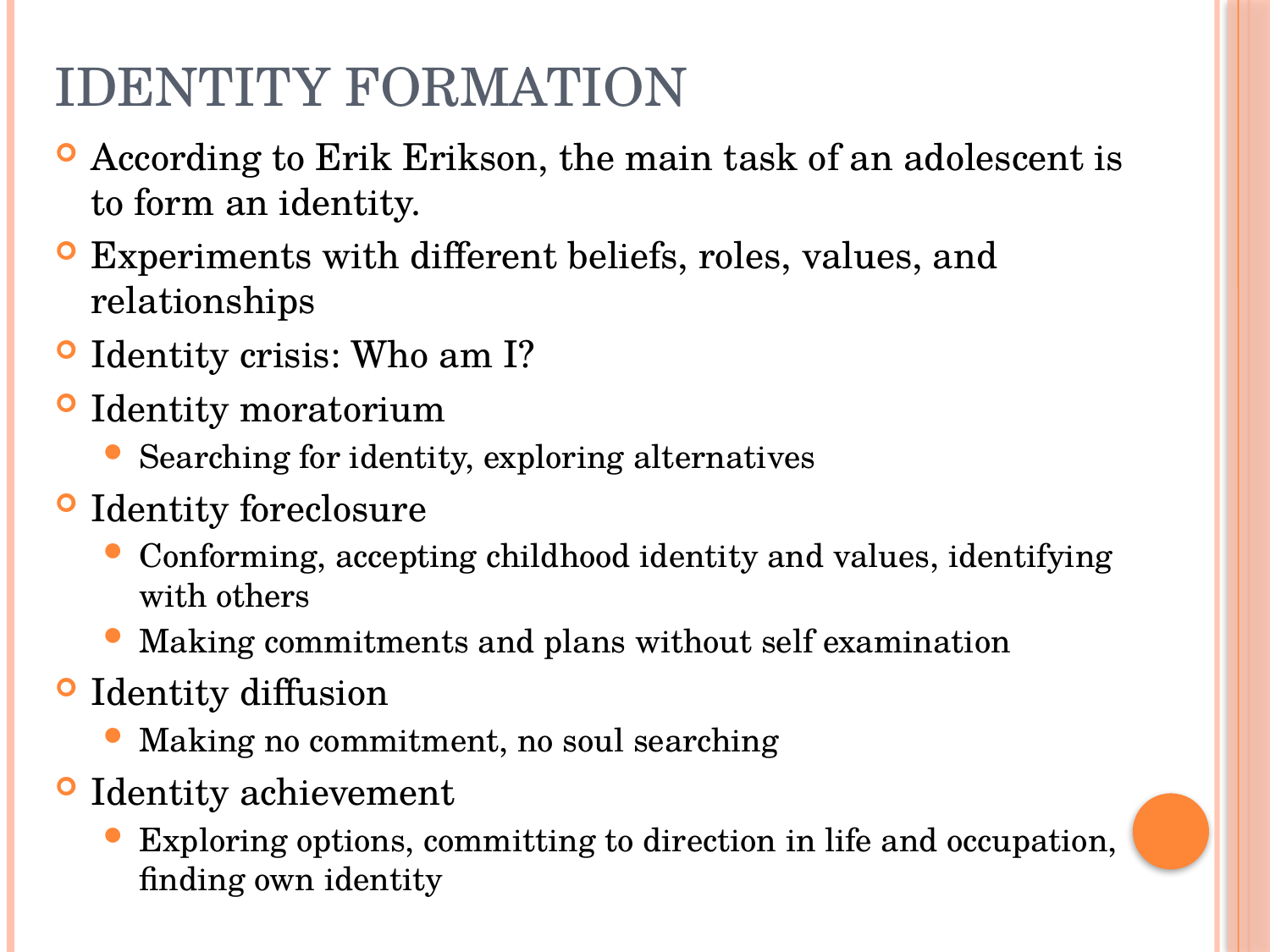

# Identity Formation
According to Erik Erikson, the main task of an adolescent is to form an identity.
Experiments with different beliefs, roles, values, and relationships
Identity crisis: Who am I?
Identity moratorium
Searching for identity, exploring alternatives
Identity foreclosure
Conforming, accepting childhood identity and values, identifying with others
Making commitments and plans without self examination
Identity diffusion
Making no commitment, no soul searching
Identity achievement
Exploring options, committing to direction in life and occupation, finding own identity